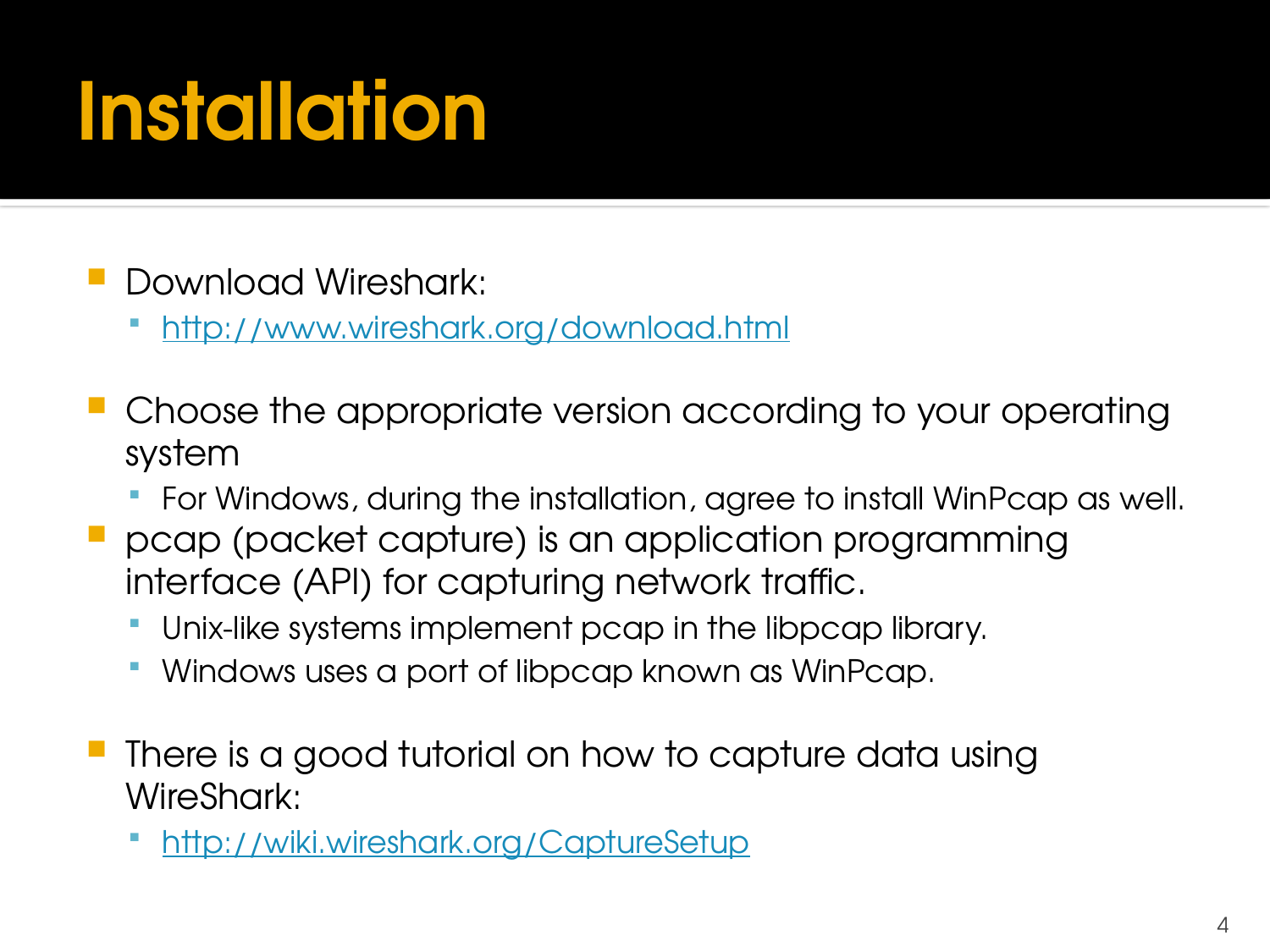

# Installation
Download Wireshark:
http://www.wireshark.org/download.html

Choose the appropriate version according to your operating system
For Windows, during the installation, agree to install WinPcap as well.
pcap (packet capture) is an application programming interface (API) for capturing network traffic.
Unix-like systems implement pcap in the libpcap library.
Windows uses a port of libpcap known as WinPcap.

There is a good tutorial on how to capture data using WireShark:
http://wiki.wireshark.org/CaptureSetup
4